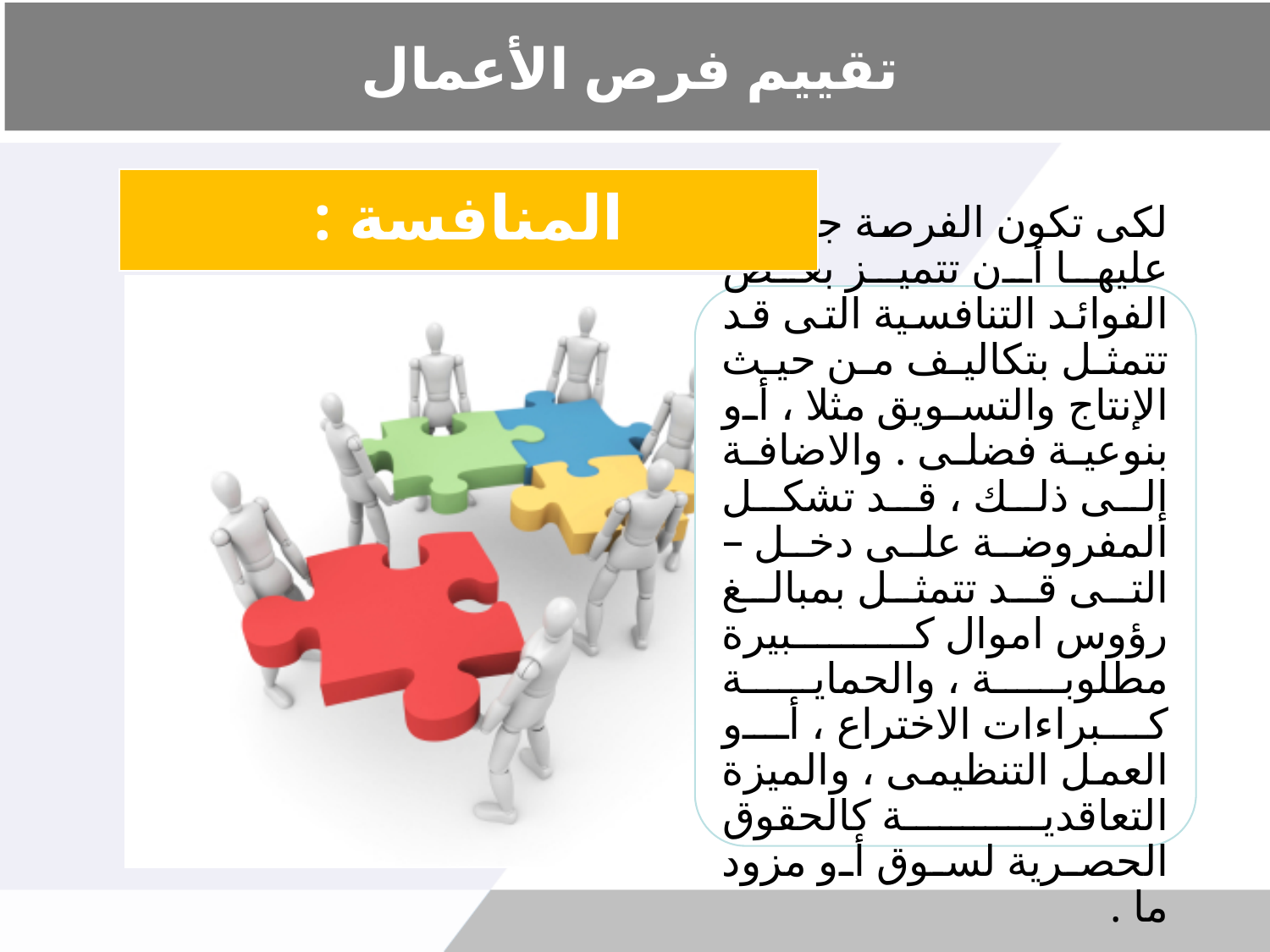

# تقييم فرص الأعمال
المنافسة :

لكى تكون الفرصة جذابة ، عليها أن تتميز بعض الفوائد التنافسية التى قد تتمثل بتكاليف من حيث الإنتاج والتسويق مثلا ، أو بنوعية فضلى . والاضافة إلى ذلك ، قد تشكل المفروضة على دخل – التى قد تتمثل بمبالغ رؤوس اموال كبيرة مطلوبة ، والحماية كبراءات الاختراع ، أو العمل التنظيمى ، والميزة التعاقدية كالحقوق الحصرية لسوق أو مزود ما .